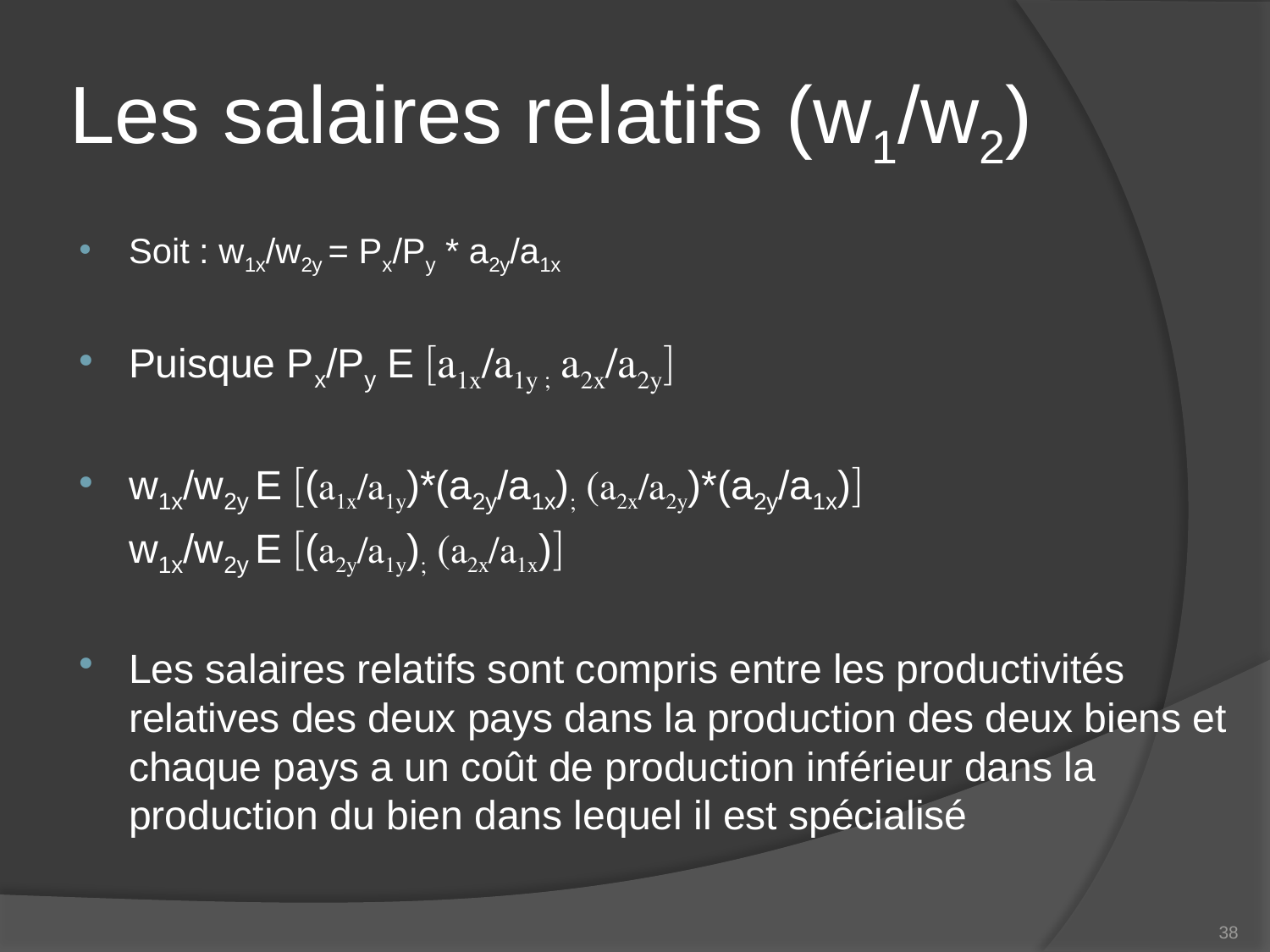

# Les salaires relatifs (w1/w2)
Soit : w1x/w2y = Px/Py * a2y/a1x

Puisque Px/Py Ε [a1x/a1y ; a2x/a2y]

w1x/w2y E [(a1x/a1y)*(a2y/a1x); (a2x/a2y)*(a2y/a1x)]
	w1x/w2y E [(a2y/a1y); (a2x/a1x)]

Les salaires relatifs sont compris entre les productivités relatives des deux pays dans la production des deux biens et chaque pays a un coût de production inférieur dans la production du bien dans lequel il est spécialisé
38